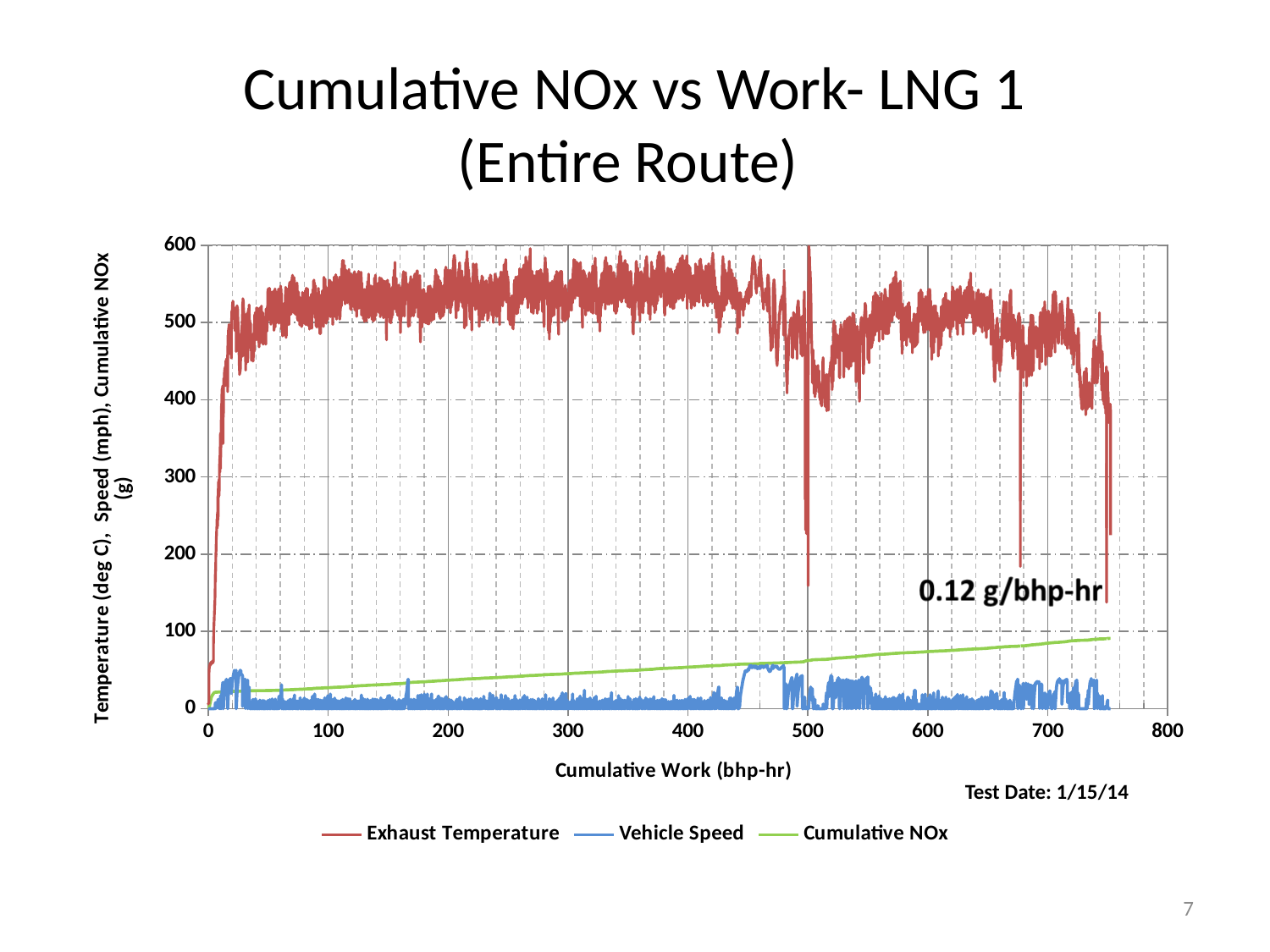

# Cumulative NOx vs Work- LNG 1 (Entire Route)

### Chart

| Category |  |  |  |
|---|---|---|---|
Test Date: 1/15/14
7